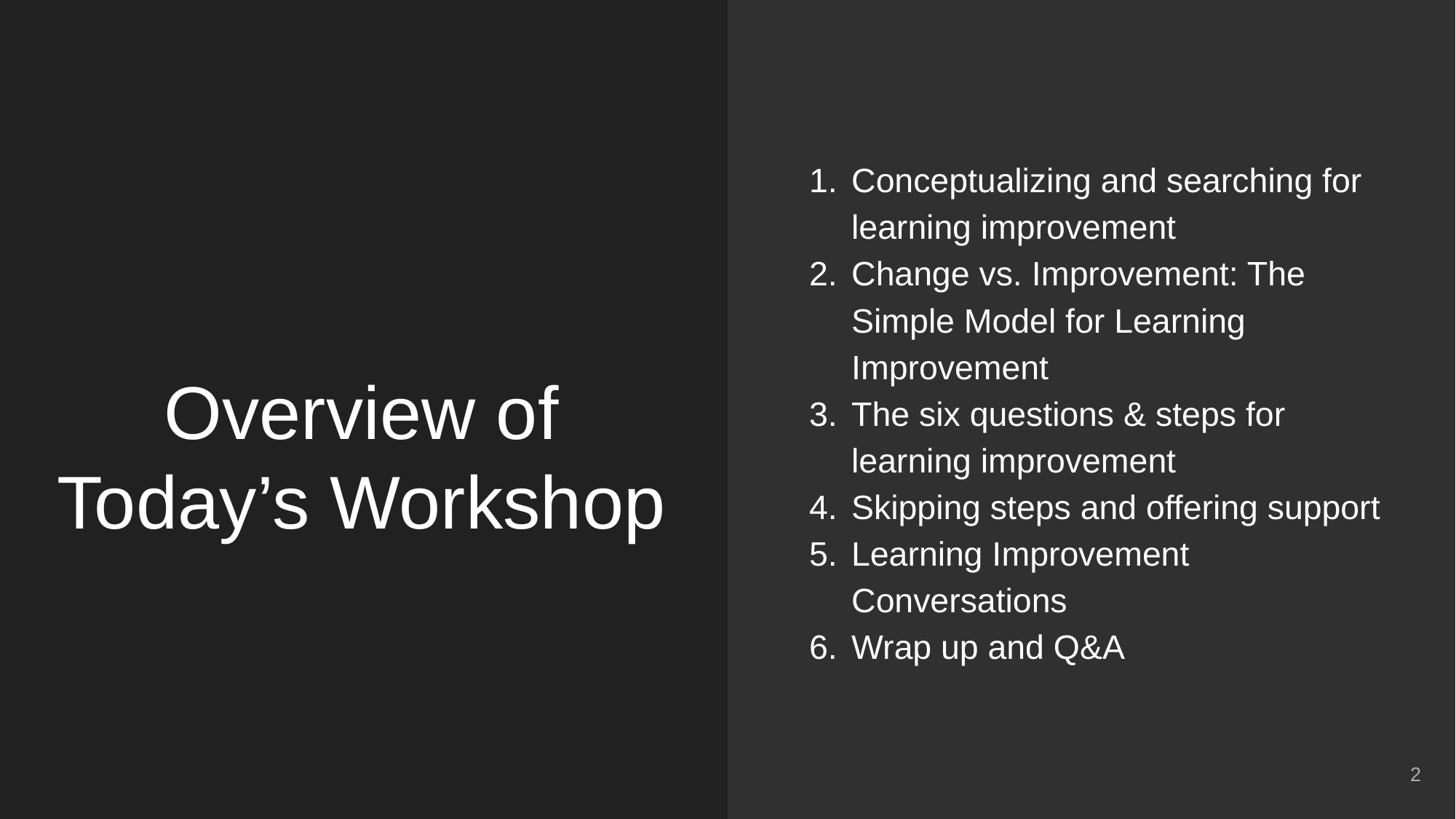

Conceptualizing and searching for learning improvement
Change vs. Improvement: The Simple Model for Learning Improvement
The six questions & steps for learning improvement
Skipping steps and offering support
Learning Improvement Conversations
Wrap up and Q&A
# Overview of Today’s Workshop
2